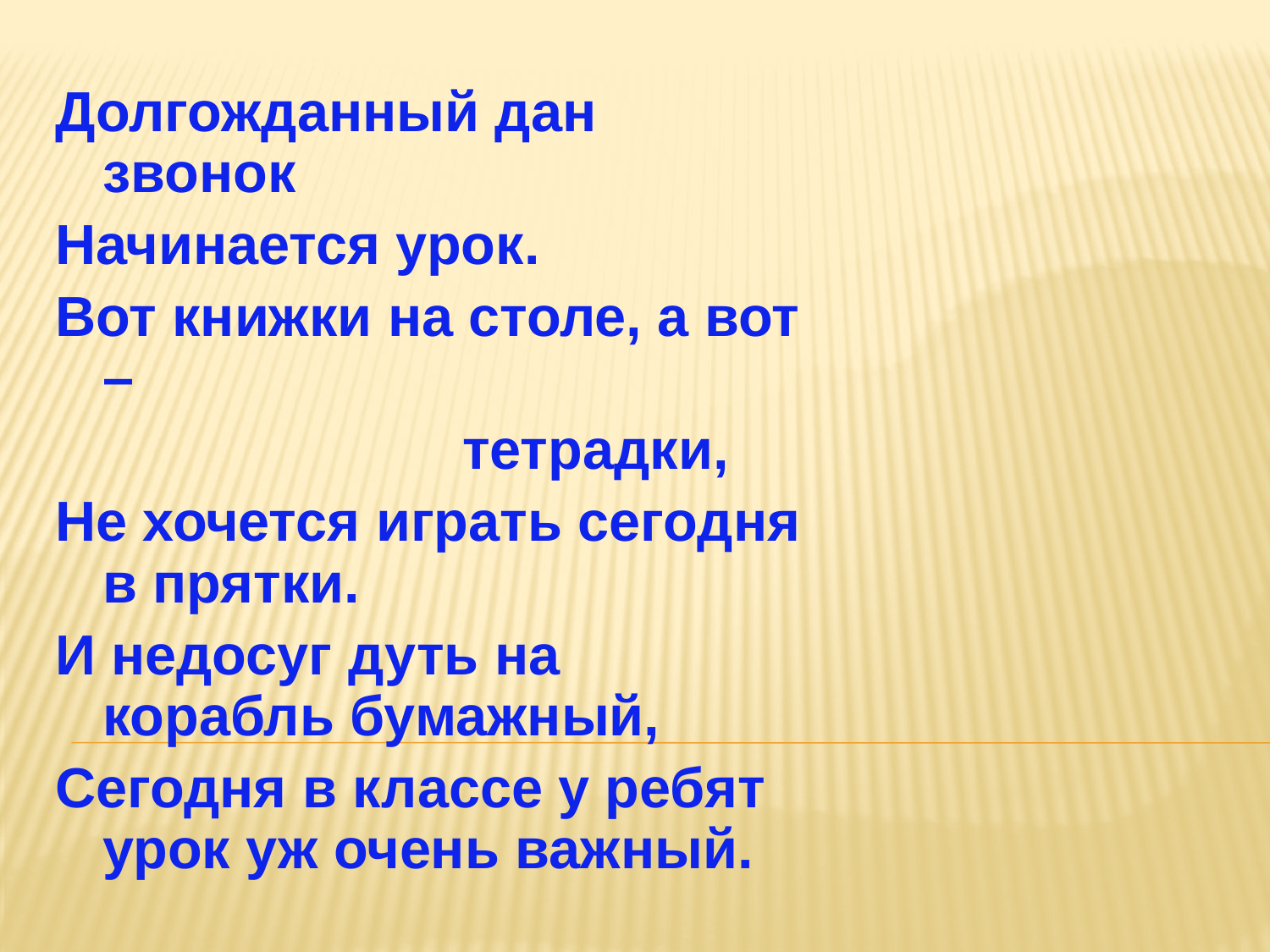

Долгожданный дан звонок
Начинается урок.
Вот книжки на столе, а вот –
                          тетрадки,
Не хочется играть сегодня в прятки.
И недосуг дуть на корабль бумажный,
Сегодня в классе у ребят урок уж очень важный.